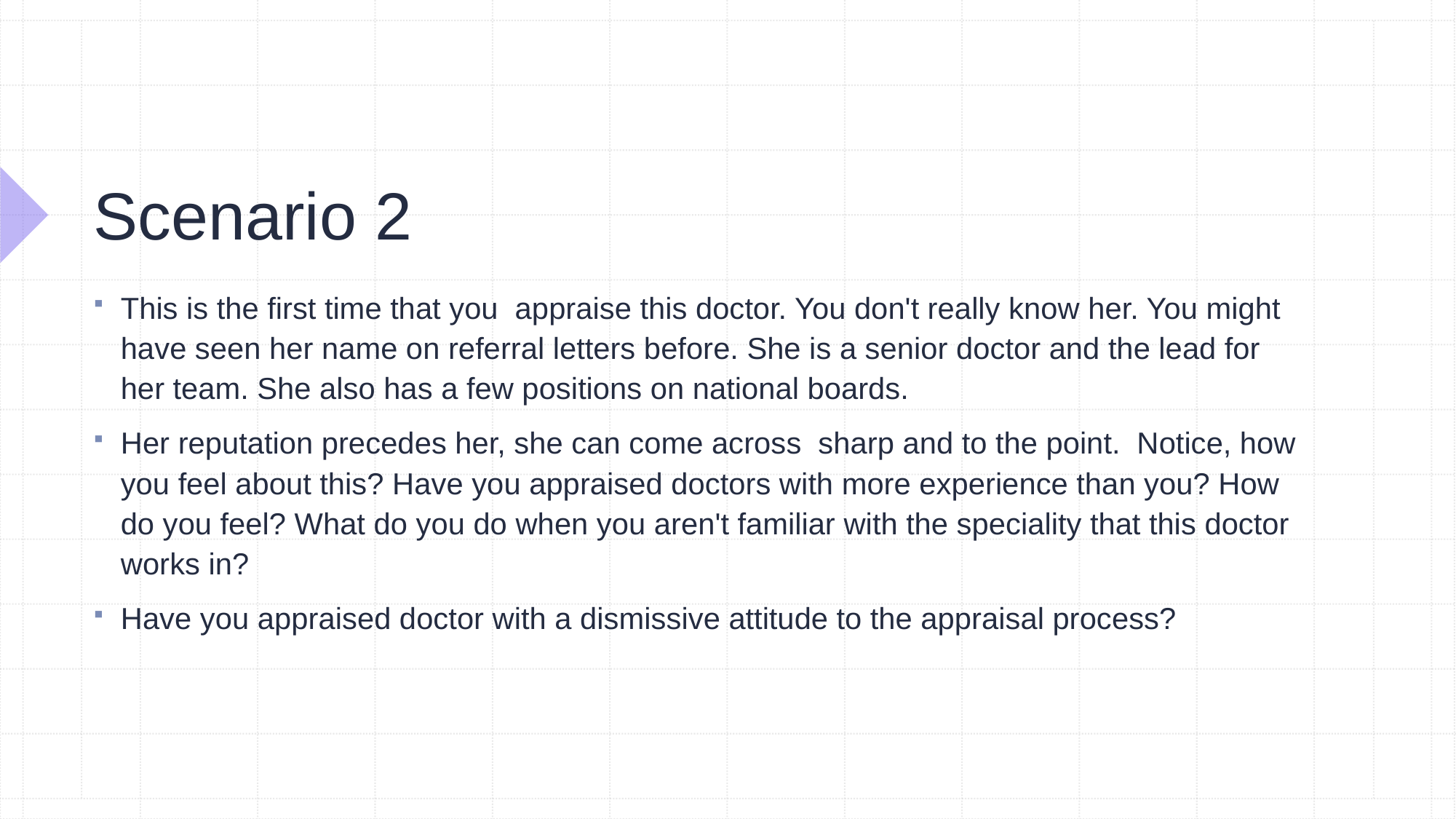

# Scenario 2
This is the first time that you  appraise this doctor. You don't really know her. You might have seen her name on referral letters before. She is a senior doctor and the lead for her team. She also has a few positions on national boards.
Her reputation precedes her, she can come across  sharp and to the point.  Notice, how you feel about this? Have you appraised doctors with more experience than you? How do you feel? What do you do when you aren't familiar with the speciality that this doctor works in?
Have you appraised doctor with a dismissive attitude to the appraisal process?